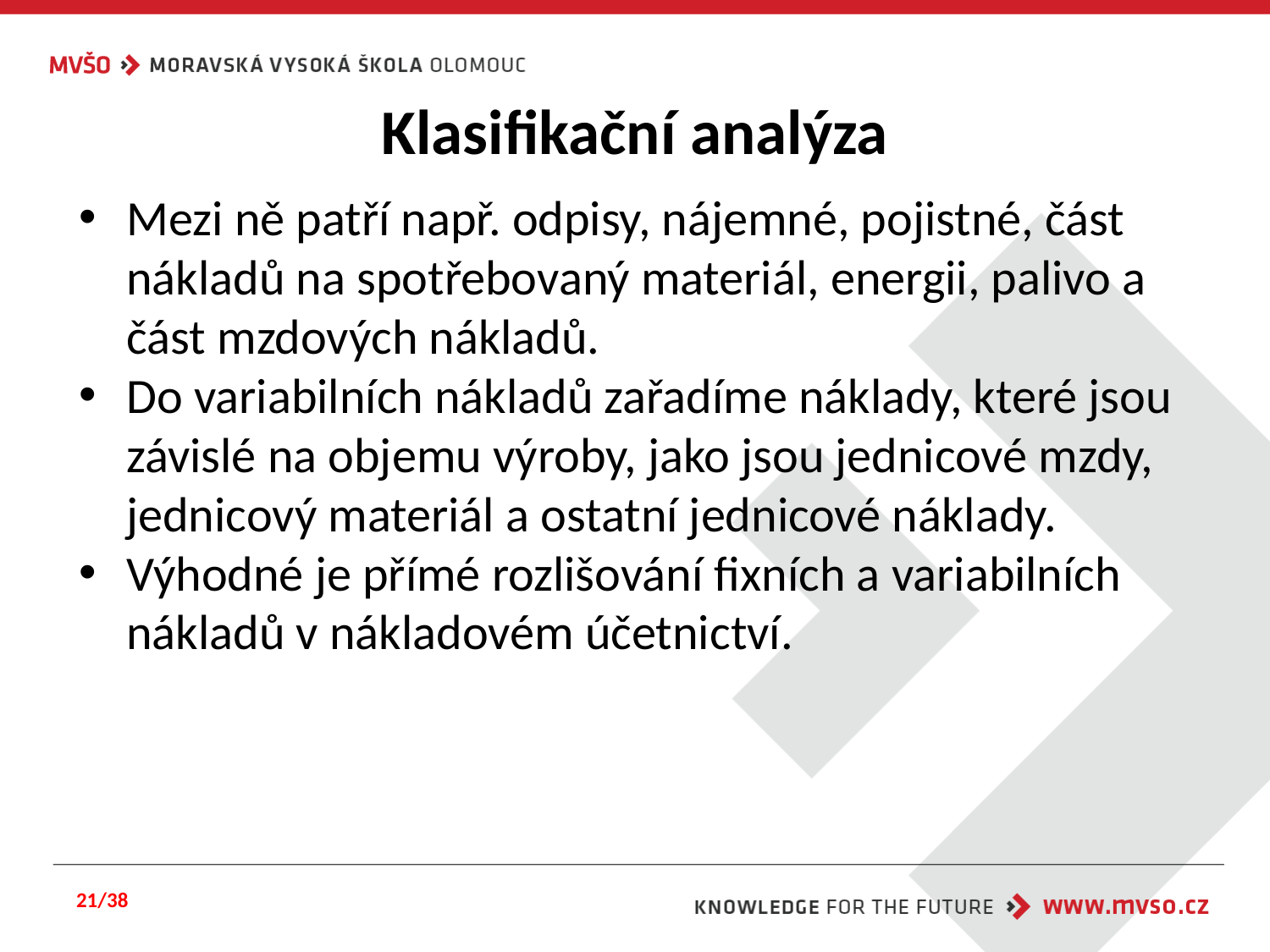

# Klasifikační analýza
Mezi ně patří např. odpisy, nájemné, pojistné, část nákladů na spotřebovaný materiál, energii, palivo a část mzdových nákladů.
Do variabilních nákladů zařadíme náklady, které jsou závislé na objemu výroby, jako jsou jednicové mzdy, jednicový materiál a ostatní jednicové náklady.
Výhodné je přímé rozlišování fixních a variabilních nákladů v nákladovém účetnictví.
21/38